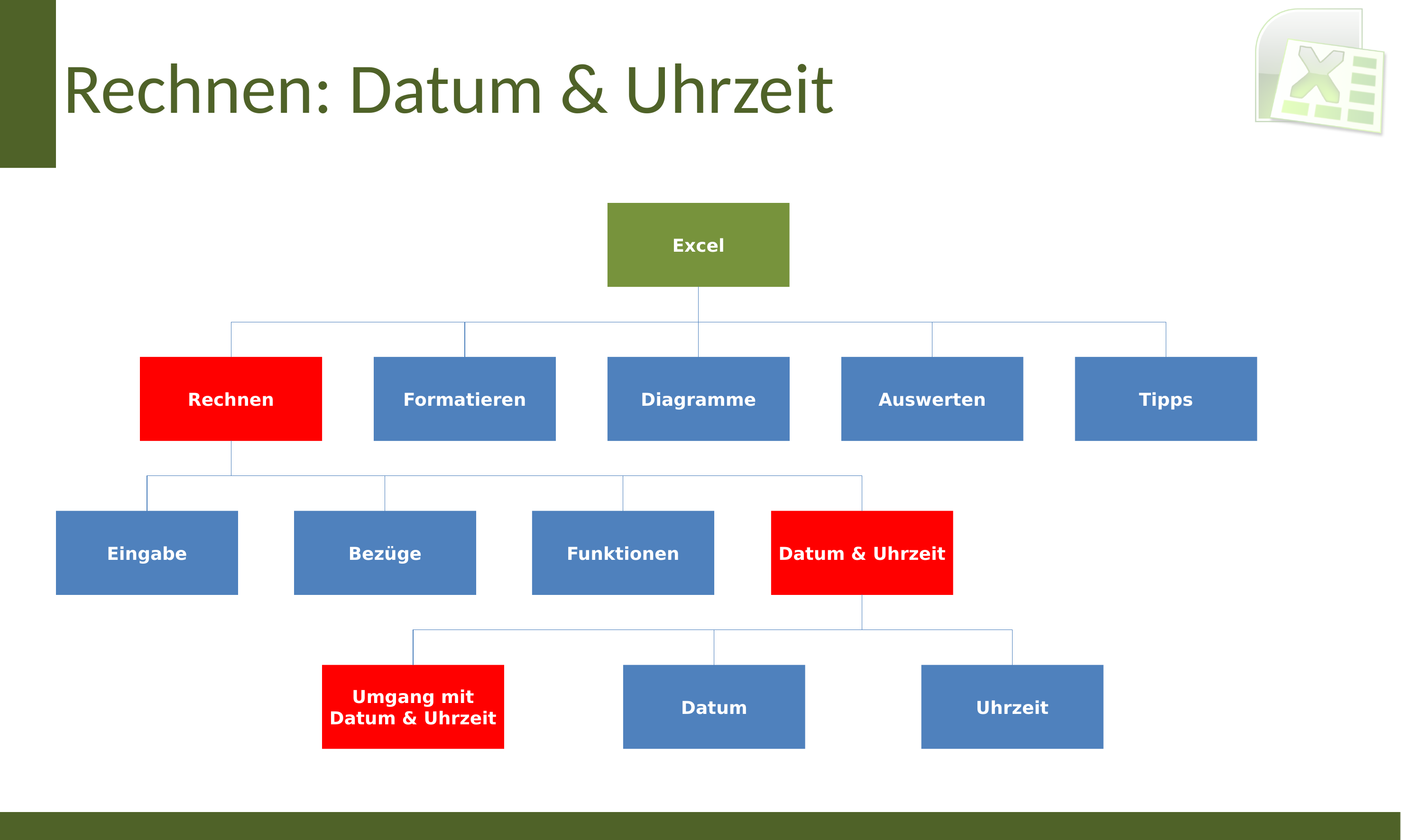

# Rechnen: Datum & Uhrzeit
Excel
Rechnen
Formatieren
Diagramme
Auswerten
Tipps
Eingabe
Bezüge
Funktionen
Datum & Uhrzeit
Umgang mit Datum & Uhrzeit
Datum
Uhrzeit